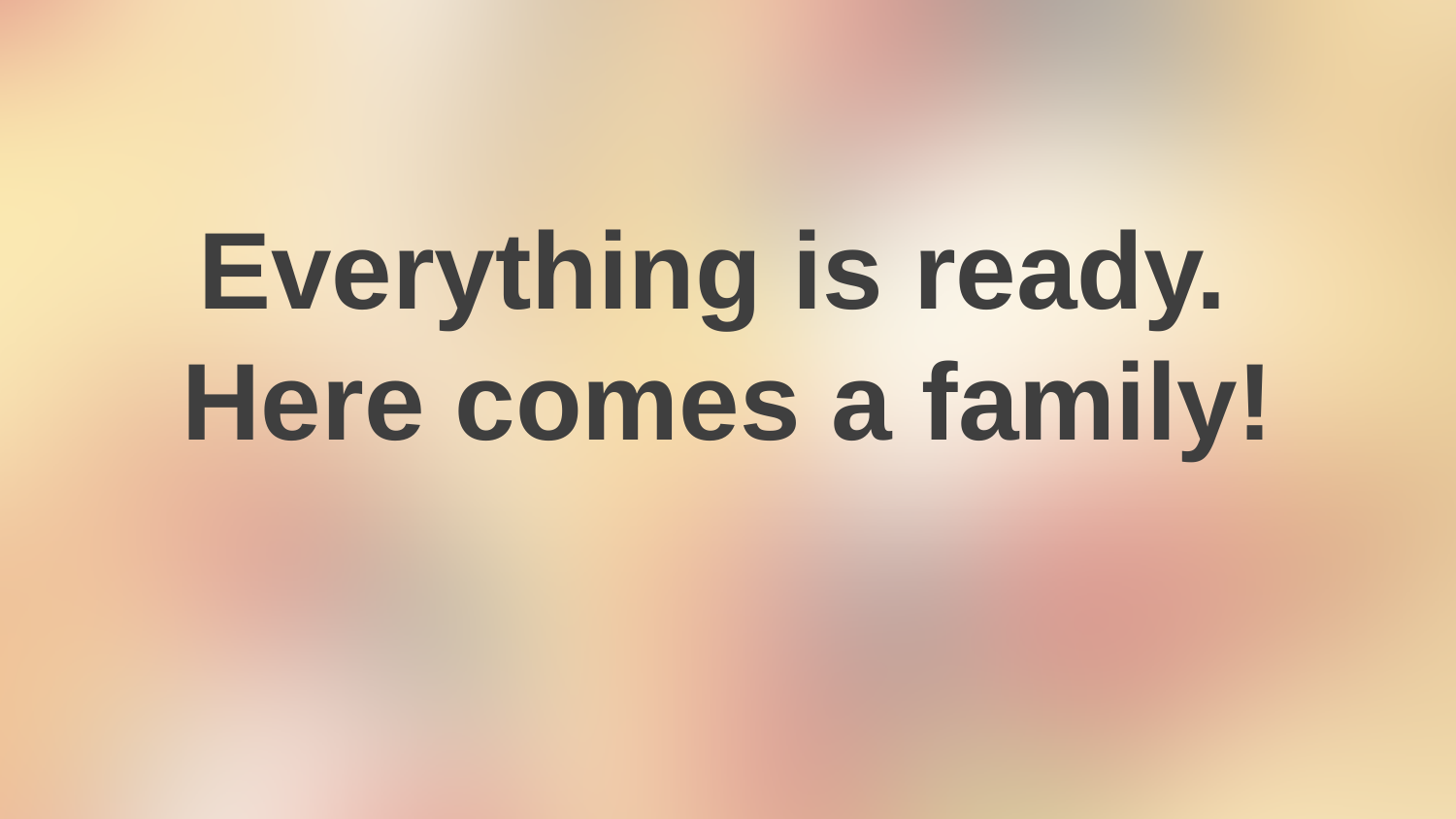

Everything is ready.
Here comes a family!